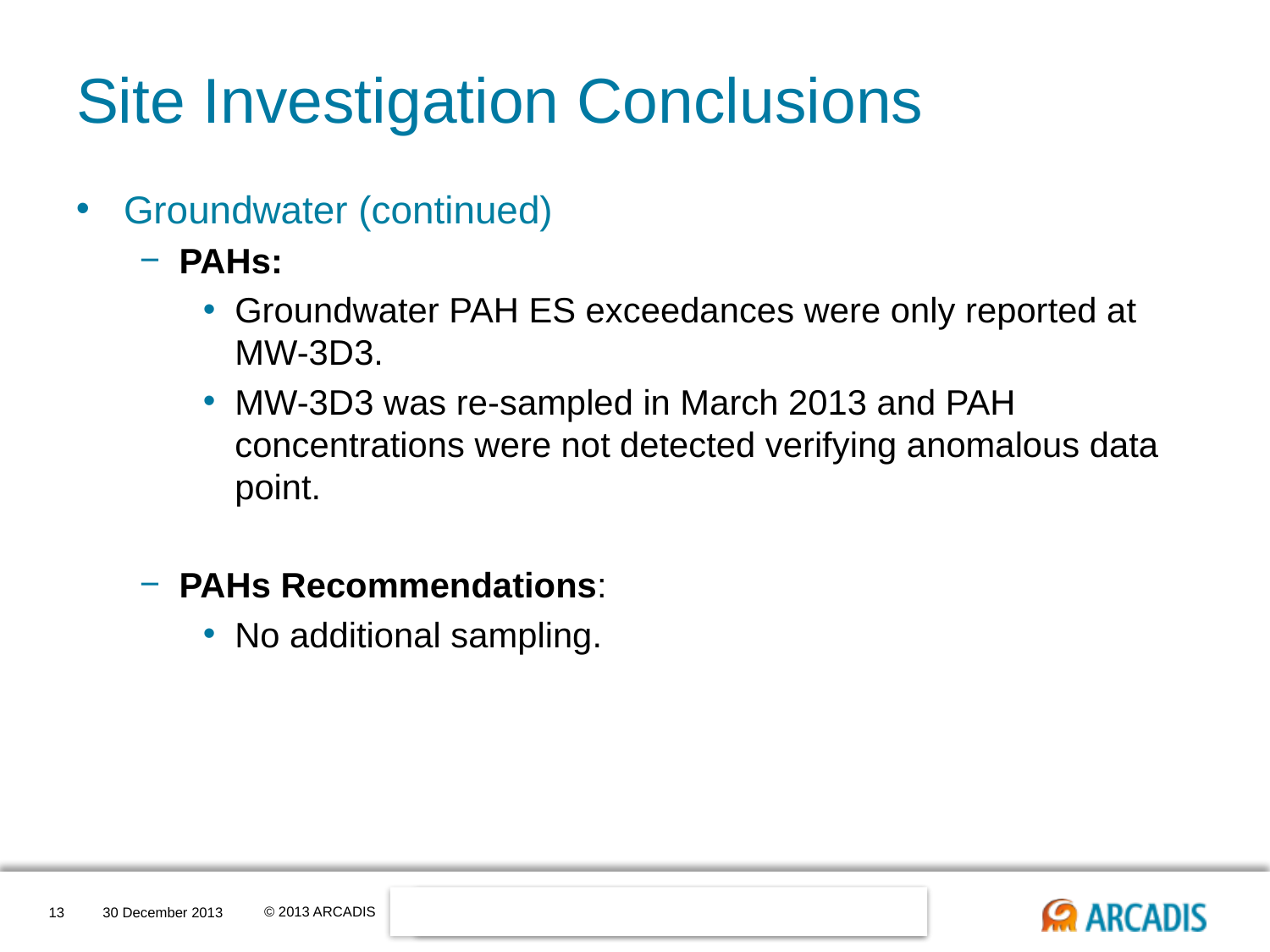

# Site Investigation Conclusions
Groundwater (continued)
PAHs:
Groundwater PAH ES exceedances were only reported at MW-3D3.
MW-3D3 was re-sampled in March 2013 and PAH concentrations were not detected verifying anomalous data point.

PAHs Recommendations:
No additional sampling.